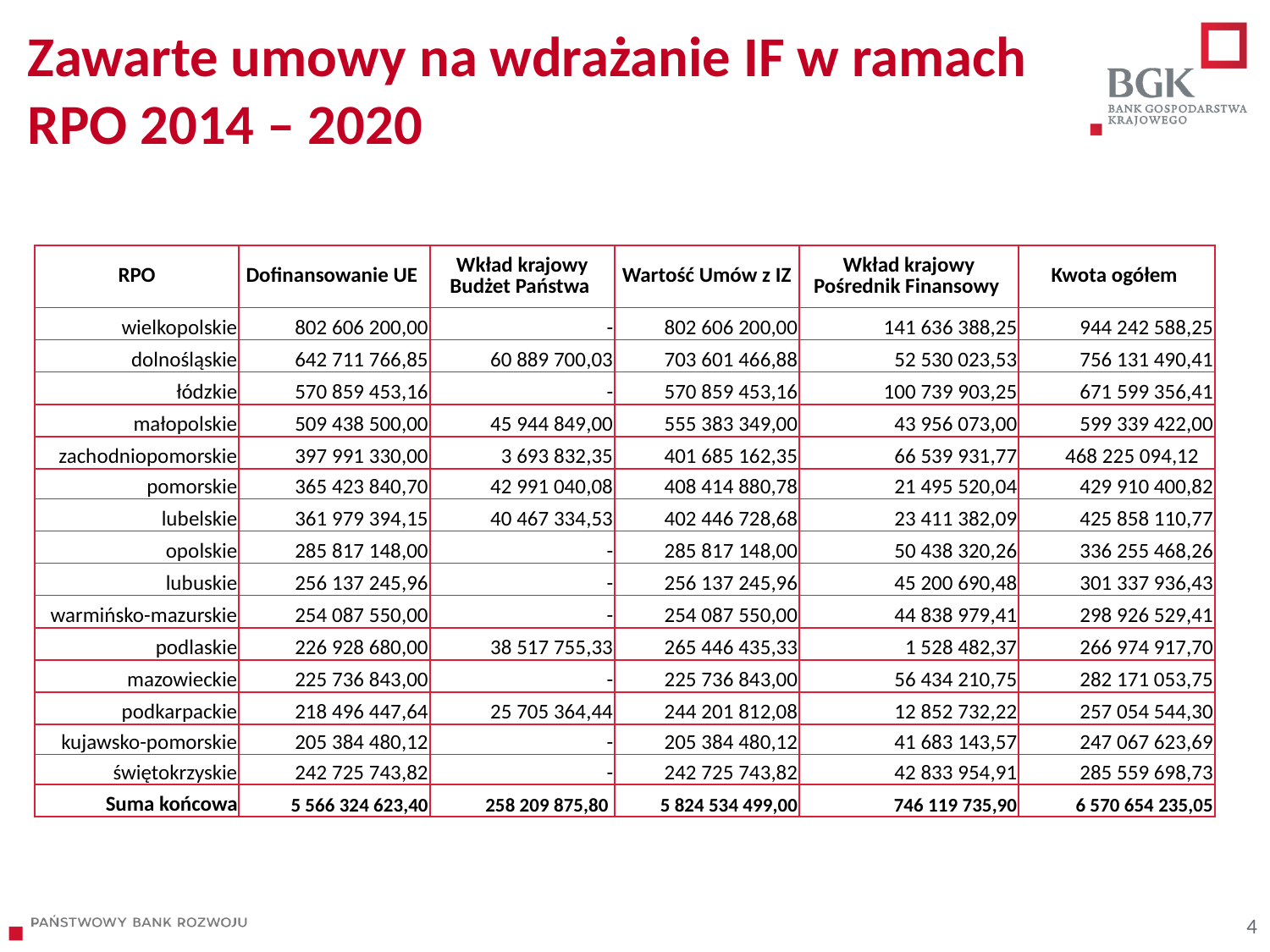

# Zawarte umowy na wdrażanie IF w ramach RPO 2014 – 2020
| RPO | Dofinansowanie UE | Wkład krajowy Budżet Państwa | Wartość Umów z IZ | Wkład krajowy Pośrednik Finansowy | Kwota ogółem |
| --- | --- | --- | --- | --- | --- |
| wielkopolskie | 802 606 200,00 | - | 802 606 200,00 | 141 636 388,25 | 944 242 588,25 |
| dolnośląskie | 642 711 766,85 | 60 889 700,03 | 703 601 466,88 | 52 530 023,53 | 756 131 490,41 |
| łódzkie | 570 859 453,16 | - | 570 859 453,16 | 100 739 903,25 | 671 599 356,41 |
| małopolskie | 509 438 500,00 | 45 944 849,00 | 555 383 349,00 | 43 956 073,00 | 599 339 422,00 |
| zachodniopomorskie | 397 991 330,00 | 3 693 832,35 | 401 685 162,35 | 66 539 931,77 | 468 225 094,12 |
| pomorskie | 365 423 840,70 | 42 991 040,08 | 408 414 880,78 | 21 495 520,04 | 429 910 400,82 |
| lubelskie | 361 979 394,15 | 40 467 334,53 | 402 446 728,68 | 23 411 382,09 | 425 858 110,77 |
| opolskie | 285 817 148,00 | - | 285 817 148,00 | 50 438 320,26 | 336 255 468,26 |
| lubuskie | 256 137 245,96 | - | 256 137 245,96 | 45 200 690,48 | 301 337 936,43 |
| warmińsko-mazurskie | 254 087 550,00 | - | 254 087 550,00 | 44 838 979,41 | 298 926 529,41 |
| podlaskie | 226 928 680,00 | 38 517 755,33 | 265 446 435,33 | 1 528 482,37 | 266 974 917,70 |
| mazowieckie | 225 736 843,00 | - | 225 736 843,00 | 56 434 210,75 | 282 171 053,75 |
| podkarpackie | 218 496 447,64 | 25 705 364,44 | 244 201 812,08 | 12 852 732,22 | 257 054 544,30 |
| kujawsko-pomorskie | 205 384 480,12 | - | 205 384 480,12 | 41 683 143,57 | 247 067 623,69 |
| świętokrzyskie | 242 725 743,82 | - | 242 725 743,82 | 42 833 954,91 | 285 559 698,73 |
| Suma końcowa | 5 566 324 623,40 | 258 209 875,80 | 5 824 534 499,00 | 746 119 735,90 | 6 570 654 235,05 |

4